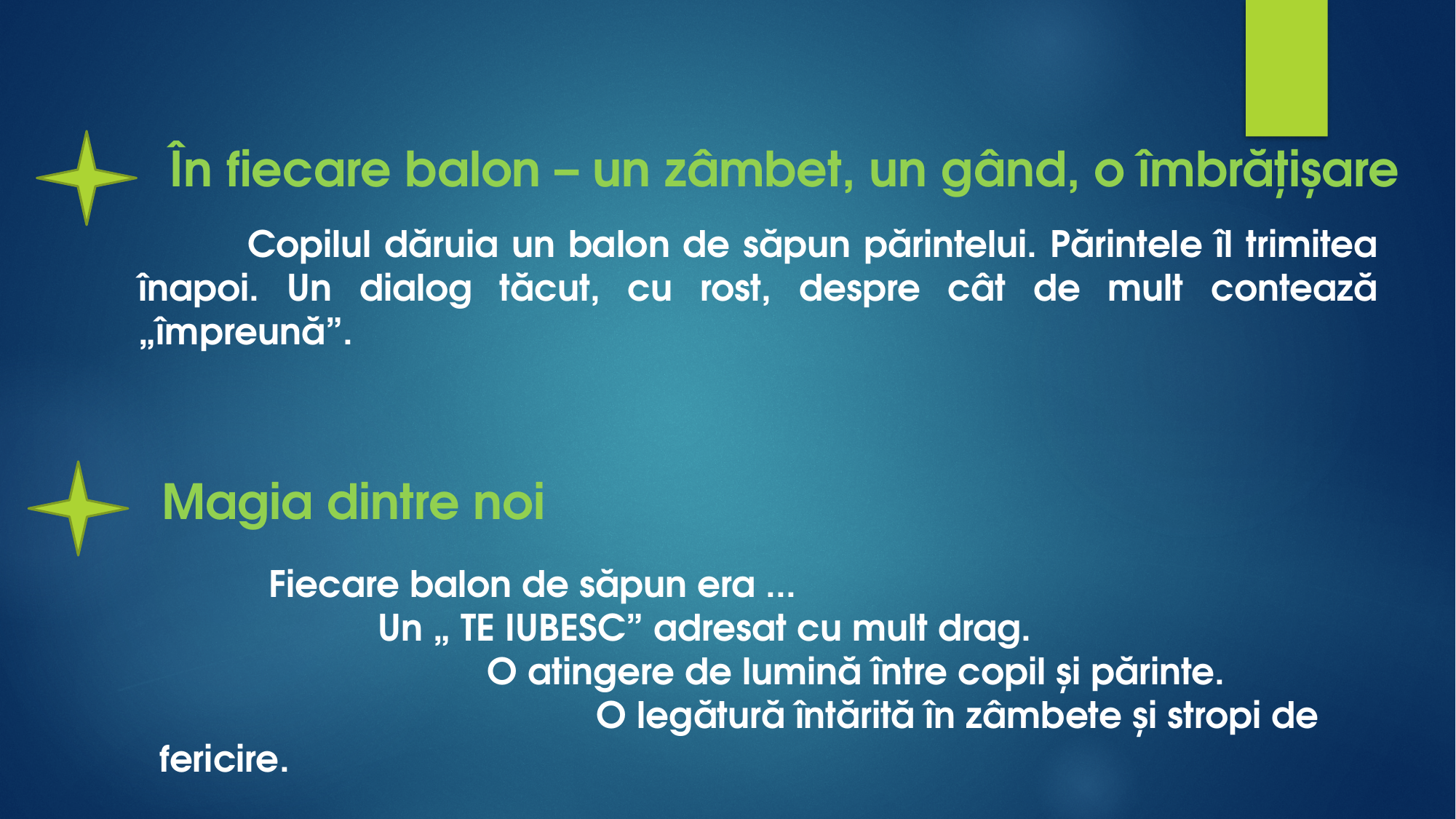

În fiecare balon – un zâmbet, un gând, o îmbrățișare
	Copilul dăruia un balon de săpun părintelui. Părintele îl trimitea înapoi. Un dialog tăcut, cu rost, despre cât de mult contează „împreună”.

Magia dintre noi
	Fiecare balon de săpun era ...
		Un „ TE IUBESC” adresat cu mult drag.
			O atingere de lumină între copil și părinte.
				O legătură întărită în zâmbete și stropi de fericire.